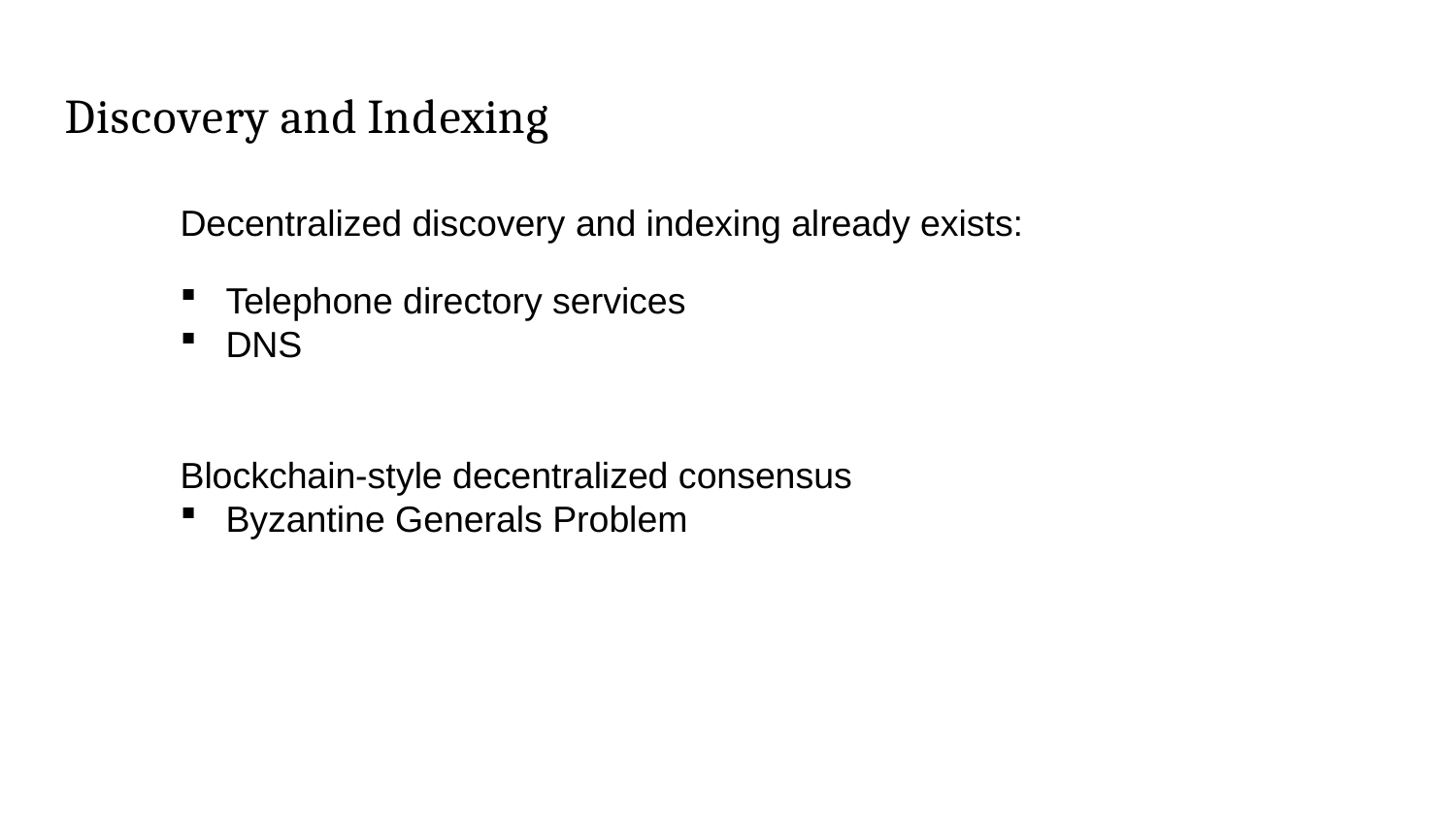

# Discovery and Indexing
Decentralized discovery and indexing already exists:

Telephone directory services
DNS

Blockchain-style decentralized consensus
Byzantine Generals Problem